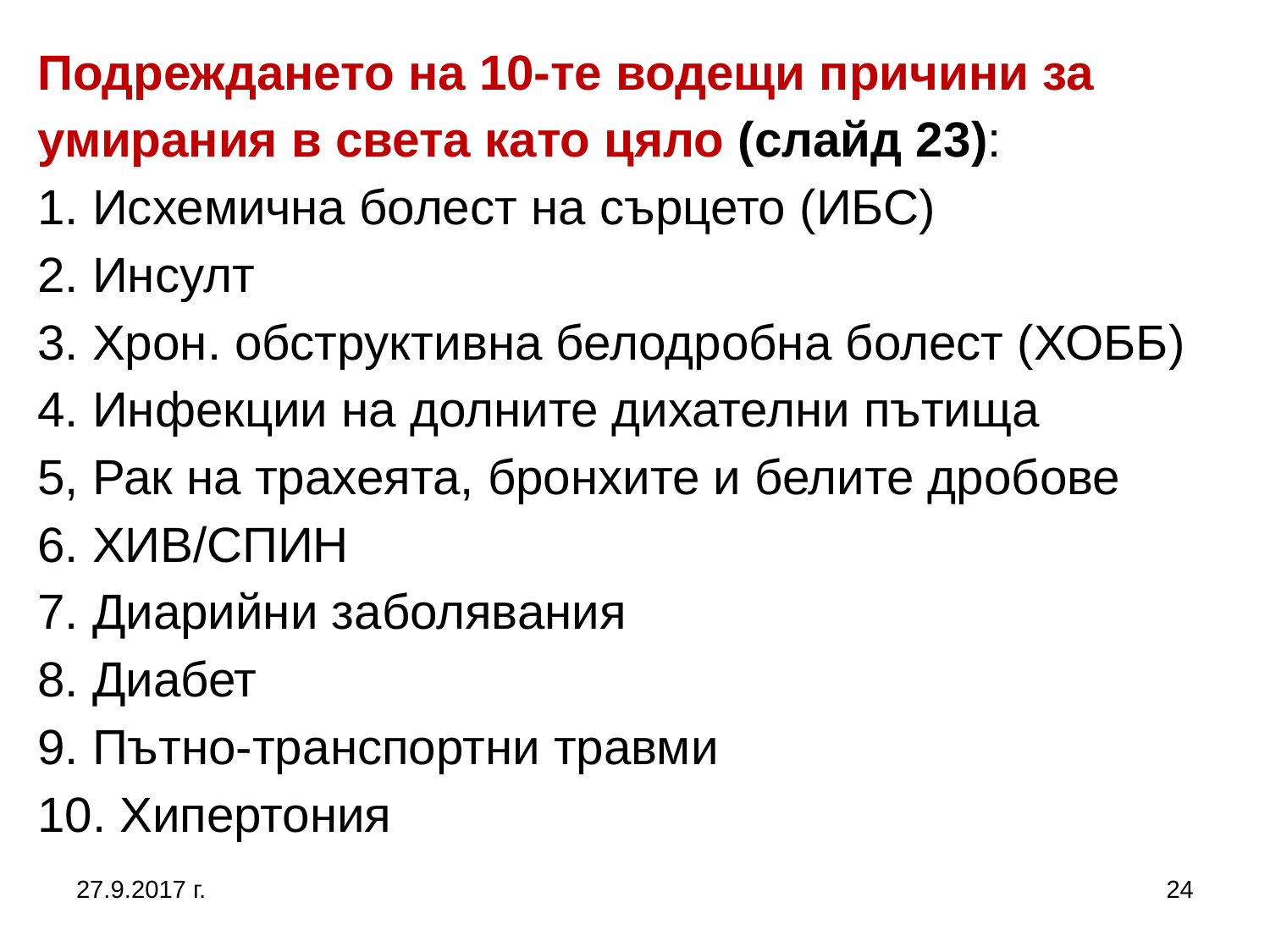

# Подреждането на 10-те водещи причини за умирания в света като цяло (слайд 23): 1. Исхемична болест на сърцето (ИБС) 2. Инсулт 3. Хрон. обструктивна белодробна болест (ХОББ) 4. Инфекции на долните дихателни пътища 5, Рак на трахеята, бронхите и белите дробове 6. ХИВ/СПИН 7. Диарийни заболявания 8. Диабет 9. Пътно-транспортни травми 10. Хипертония
27.9.2017 г.
24